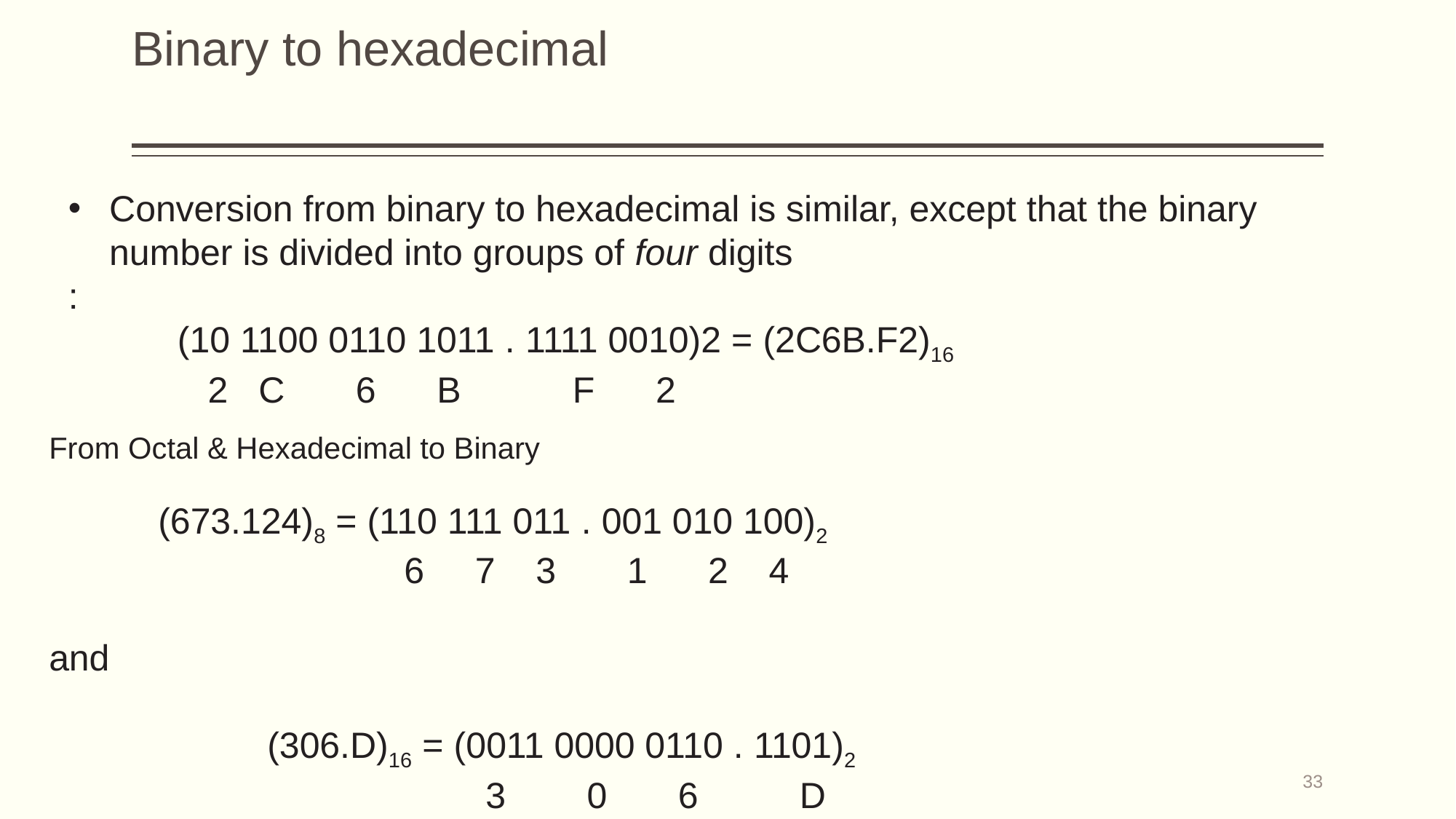

# Binary to hexadecimal
Conversion from binary to hexadecimal is similar, except that the binary number is divided into groups of four digits
:
	(10 1100 0110 1011 . 1111 0010)2 = (2C6B.F2)16
	   2   C       6      B           F      2
From Octal & Hexadecimal to Binary
	(673.124)8 = (110 111 011 . 001 010 100)2
                                   6     7    3       1      2    4
and
		(306.D)16 = (0011 0000 0110 . 1101)2
				3        0       6          D
33